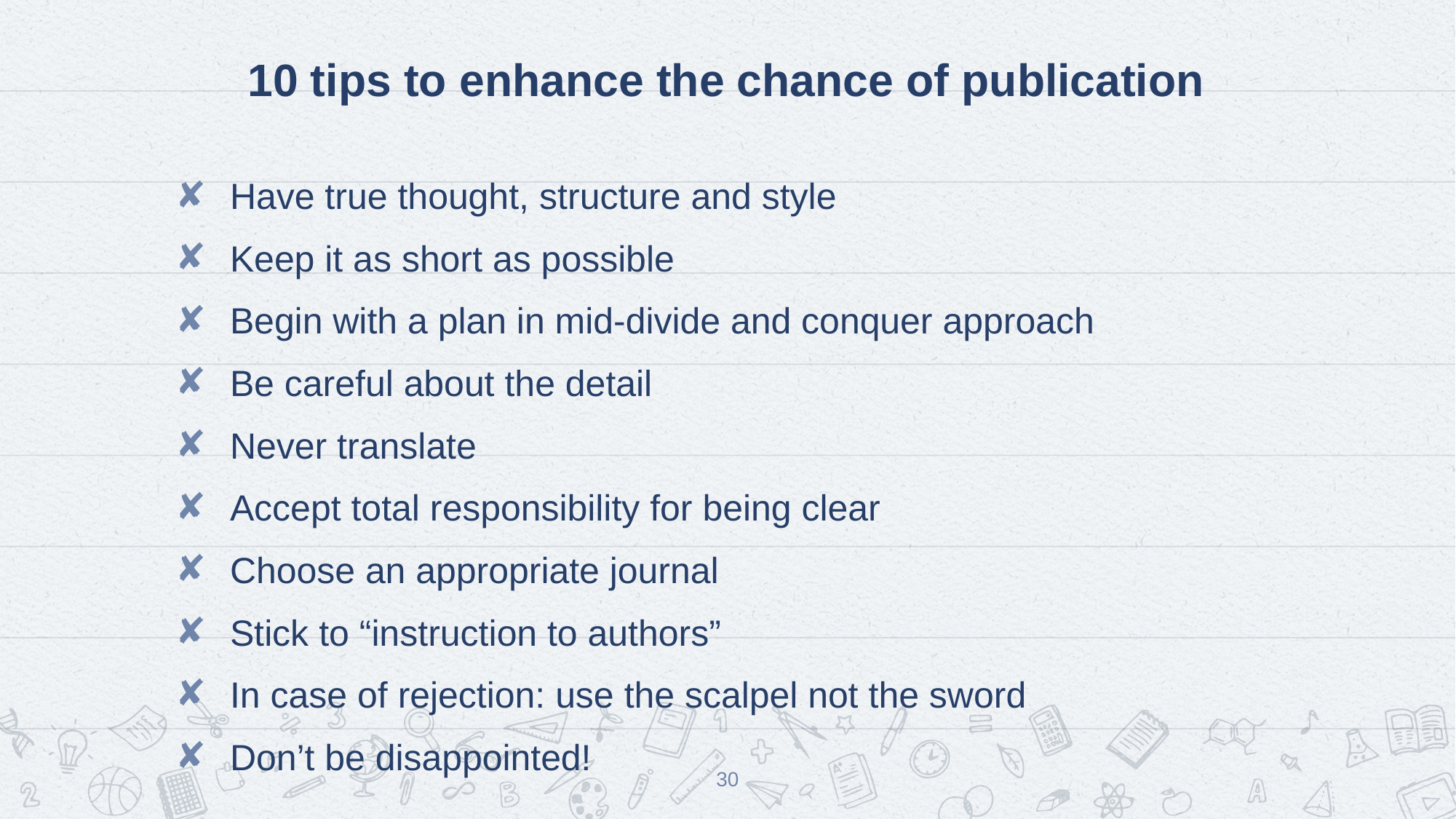

# 10 tips to enhance the chance of publication
Have true thought, structure and style
Keep it as short as possible
Begin with a plan in mid-divide and conquer approach
Be careful about the detail
Never translate
Accept total responsibility for being clear
Choose an appropriate journal
Stick to “instruction to authors”
In case of rejection: use the scalpel not the sword
Don’t be disappointed!
30